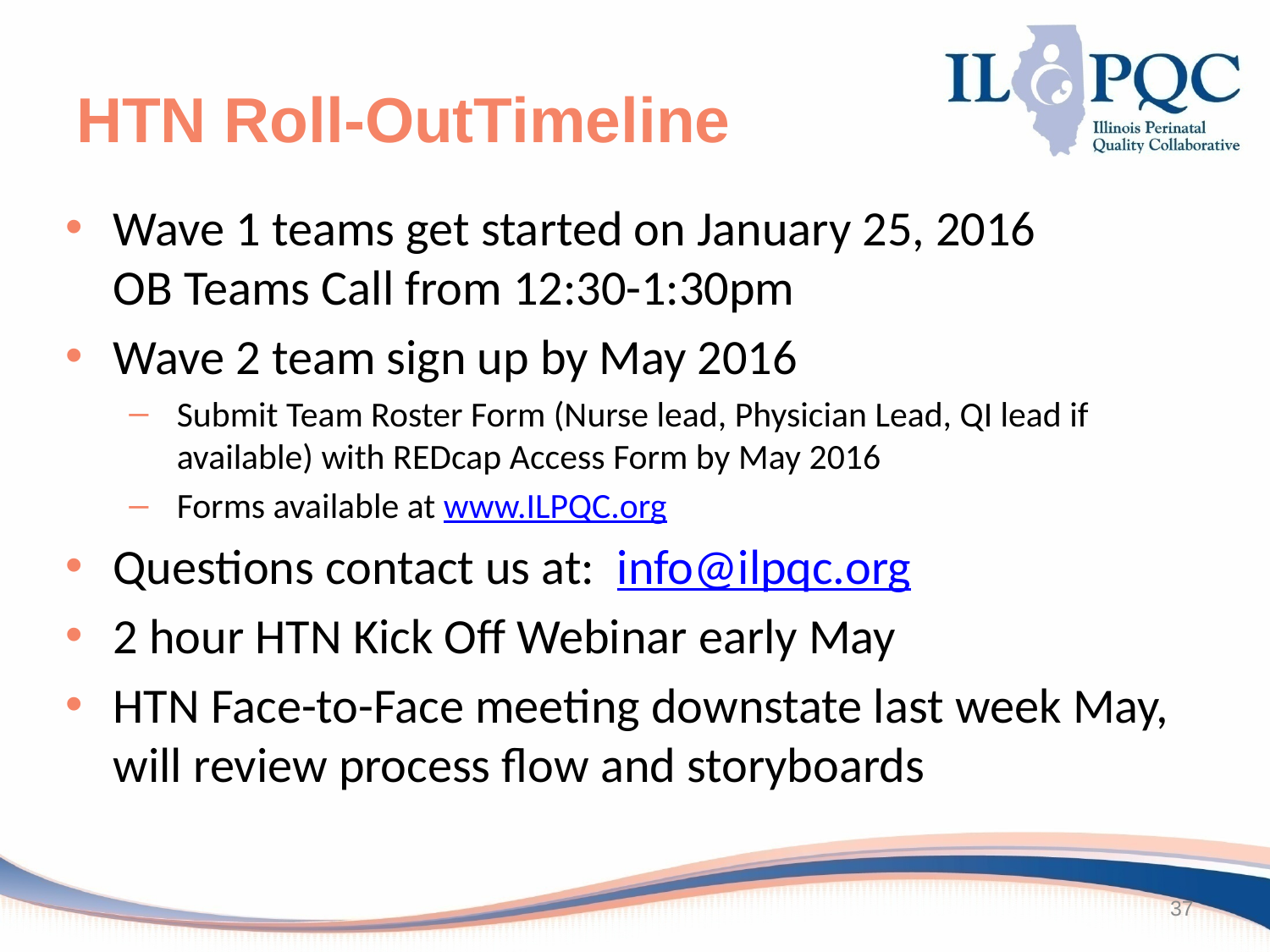

# HTN Roll-OutTimeline
Wave 1 teams get started on January 25, 2016        OB Teams Call from 12:30-1:30pm
Wave 2 team sign up by May 2016
Submit Team Roster Form (Nurse lead, Physician Lead, QI lead if available) with REDcap Access Form by May 2016
Forms available at www.ILPQC.org
Questions contact us at:  info@ilpqc.org
2 hour HTN Kick Off Webinar early May
HTN Face-to-Face meeting downstate last week May, will review process flow and storyboards

37